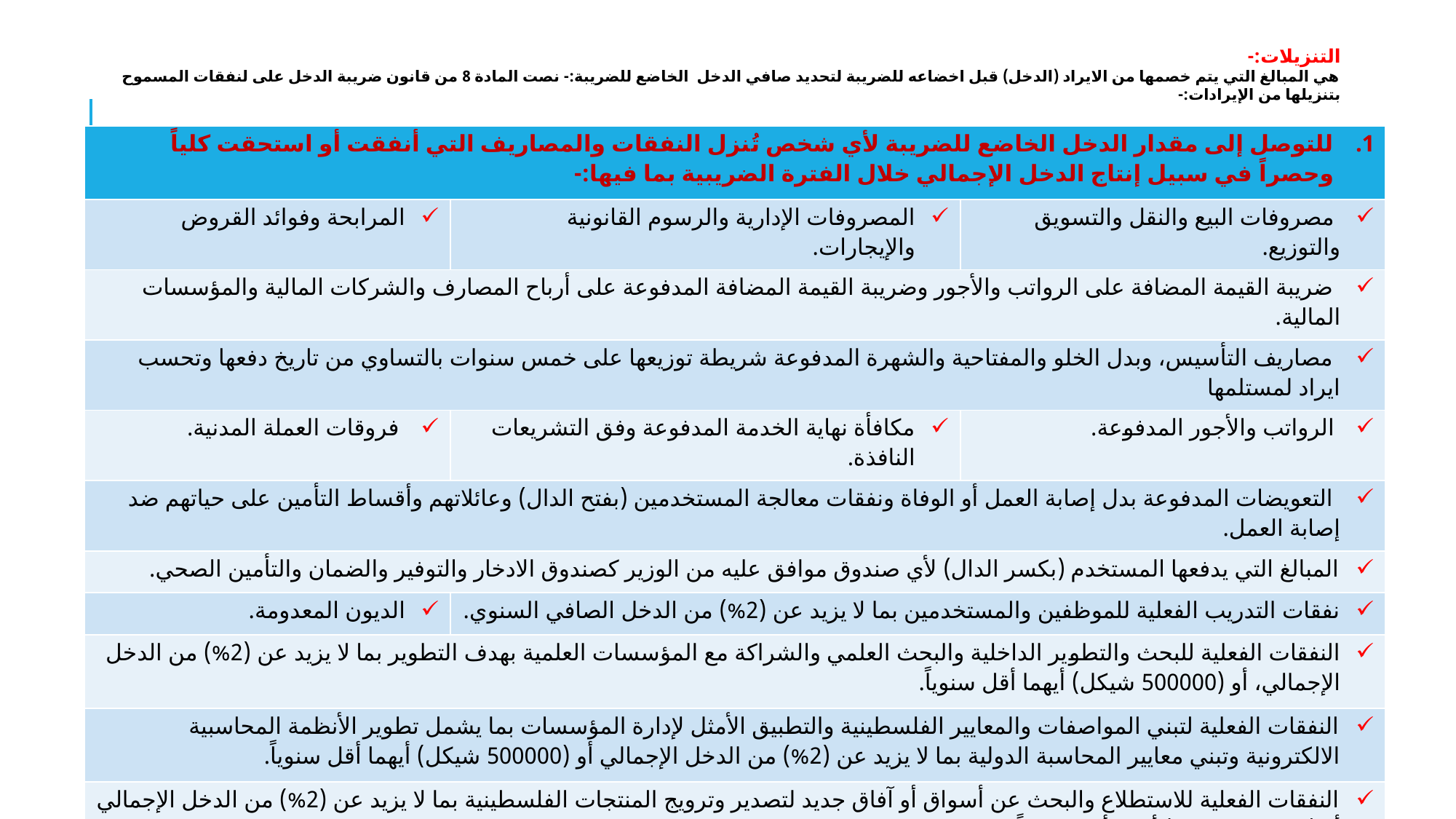

# التنزيلات:- هي المبالغ التي يتم خصمها من الايراد (الدخل) قبل اخضاعه للضريبة لتحديد صافي الدخل  الخاضع للضريبة:- نصت المادة 8 من قانون ضريبة الدخل على لنفقات المسموح بتنزيلها من الإيرادات:-
| للتوصل إلى مقدار الدخل الخاضع للضريبة لأي شخص تُنزل النفقات والمصاريف التي أنفقت أو استحقت كلياً وحصراً في سبيل إنتاج الدخل الإجمالي خلال الفترة الضريبية بما فيها:- |  |  |
| --- | --- | --- |
| المرابحة وفوائد القروض | المصروفات الإدارية والرسوم القانونية والإيجارات. | مصروفات البيع والنقل والتسويق والتوزيع. |
| ضريبة القيمة المضافة على الرواتب والأجور وضريبة القيمة المضافة المدفوعة على أرباح المصارف والشركات المالية والمؤسسات المالية. |  |  |
| مصاريف التأسيس، وبدل الخلو والمفتاحية والشهرة المدفوعة شريطة توزيعها على خمس سنوات بالتساوي من تاريخ دفعها وتحسب ايراد لمستلمها |  |  |
| فروقات العملة المدنية. | مكافأة نهاية الخدمة المدفوعة وفق التشريعات النافذة. | الرواتب والأجور المدفوعة. |
| التعويضات المدفوعة بدل إصابة العمل أو الوفاة ونفقات معالجة المستخدمين (بفتح الدال) وعائلاتهم وأقساط التأمين على حياتهم ضد إصابة العمل. |  |  |
| المبالغ التي يدفعها المستخدم (بكسر الدال) لأي صندوق موافق عليه من الوزير كصندوق الادخار والتوفير والضمان والتأمين الصحي. |  |  |
| الديون المعدومة. | نفقات التدريب الفعلية للموظفين والمستخدمين بما لا يزيد عن (2%) من الدخل الصافي السنوي. |  |
| النفقات الفعلية للبحث والتطوير الداخلية والبحث العلمي والشراكة مع المؤسسات العلمية بهدف التطوير بما لا يزيد عن (2%) من الدخل الإجمالي، أو (500000 شيكل) أيهما أقل سنوياً. |  |  |
| النفقات الفعلية لتبني المواصفات والمعايير الفلسطينية والتطبيق الأمثل لإدارة المؤسسات بما يشمل تطوير الأنظمة المحاسبية الالكترونية وتبني معايير المحاسبة الدولية بما لا يزيد عن (2%) من الدخل الإجمالي أو (500000 شيكل) أيهما أقل سنوياً. |  |  |
| النفقات الفعلية للاستطلاع والبحث عن أسواق أو آفاق جديد لتصدير وترويج المنتجات الفلسطينية بما لا يزيد عن (2%) من الدخل الإجمالي أو (500000 شيكل) أيهما أقل سنوياً. |  |  |
| النسبة المحددة من كلفة الأصول كالمكائن والآلات والمعدات والأثاث والمفروشات والأبنية التي تحتوي على آلات شغالة يملكها المكلف حالاً أو مالاً لقاء استهلاكها خلال الفترة الضريبية التي تحقق فيها الدخل وفقاً لنظام يصدر بموجب أحكام هذا القرار بقانون. |  |  |
6